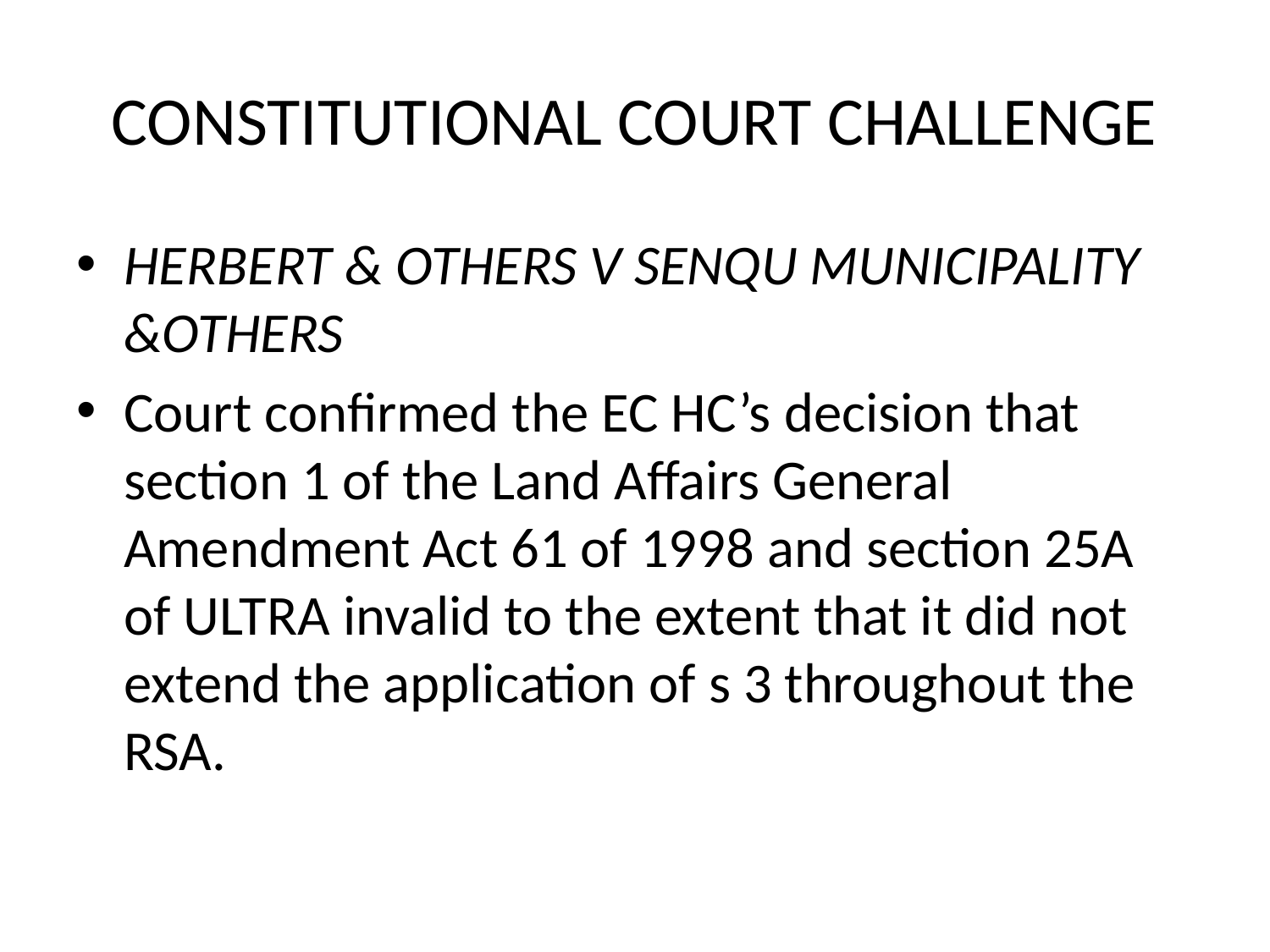

# CONSTITUTIONAL COURT CHALLENGE
HERBERT & OTHERS V SENQU MUNICIPALITY &OTHERS
Court confirmed the EC HC’s decision that section 1 of the Land Affairs General Amendment Act 61 of 1998 and section 25A of ULTRA invalid to the extent that it did not extend the application of s 3 throughout the RSA.